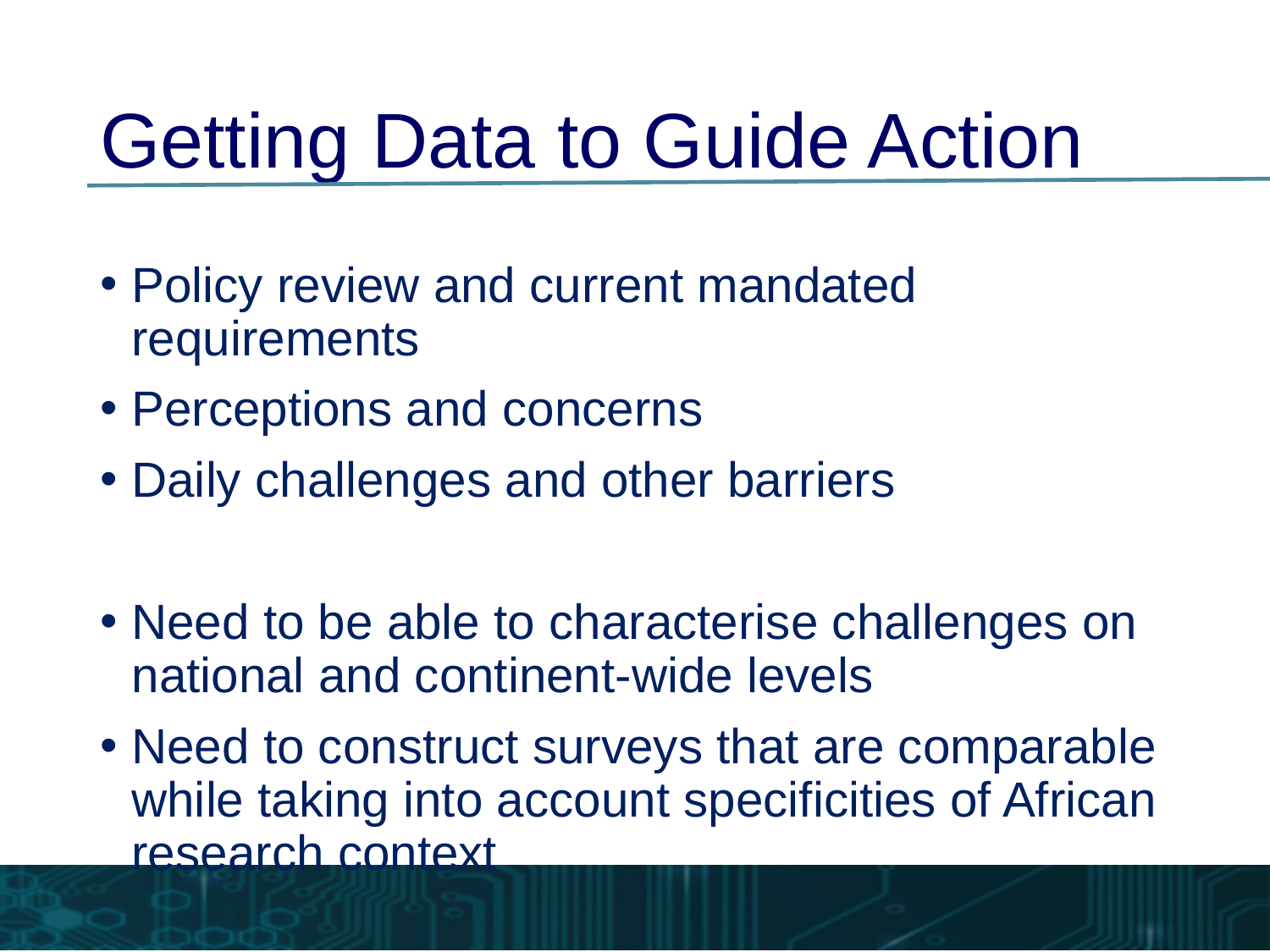

# Getting Data to Guide Action
Policy review and current mandated requirements
Perceptions and concerns
Daily challenges and other barriers

Need to be able to characterise challenges on national and continent-wide levels
Need to construct surveys that are comparable while taking into account specificities of African research context